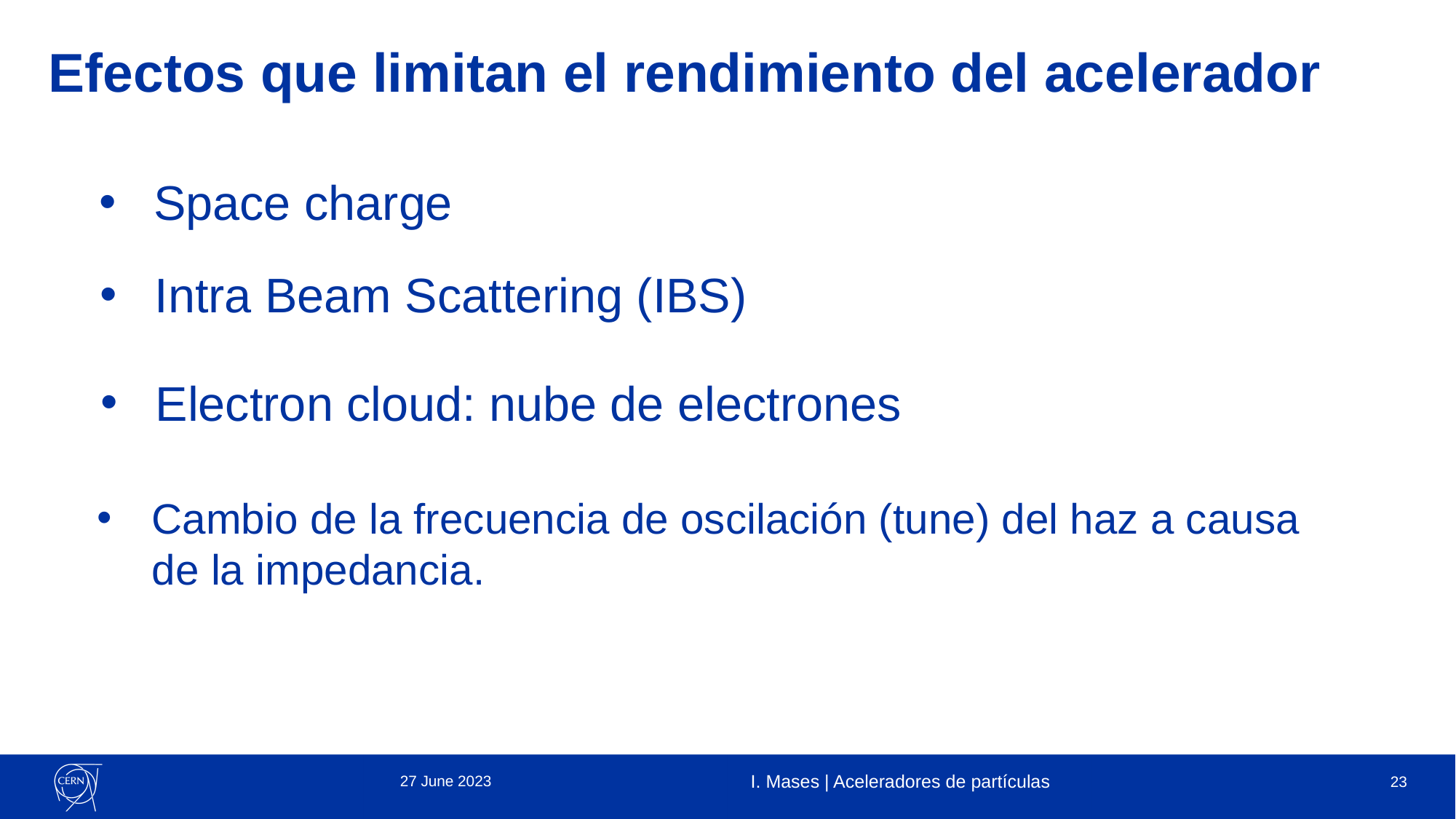

# Efectos que limitan el rendimiento del acelerador
Space charge
Intra Beam Scattering (IBS)
Electron cloud: nube de electrones
Cambio de la frecuencia de oscilación (tune) del haz a causa de la impedancia.
27 June 2023
I. Mases | Aceleradores de partículas
23